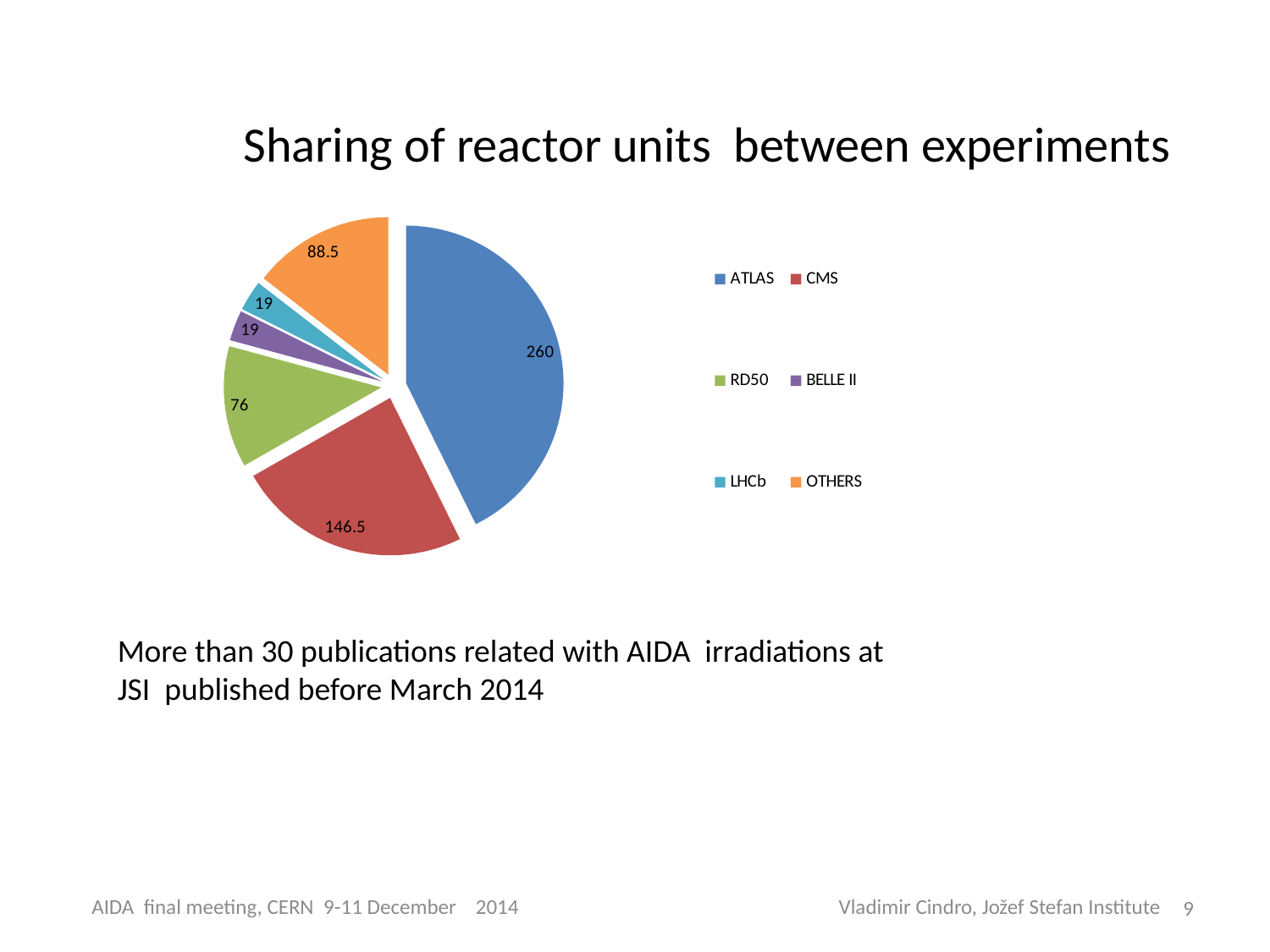

Sharing of reactor units  between experiments

### Chart

| Category |  |
|---|---|
| ATLAS | 260.0 |
| CMS | 146.5 |
| RD50 | 76.0 |
| BELLE II | 19.0 |
| LHCb | 19.0 |
| OTHERS | 88.5 |
More than 30 publications related with AIDA  irradiations at  JSI  published before March 2014
AIDA  final meeting, CERN  9-11 December    2014                                                                  Vladimir Cindro, Jožef Stefan Institute
9